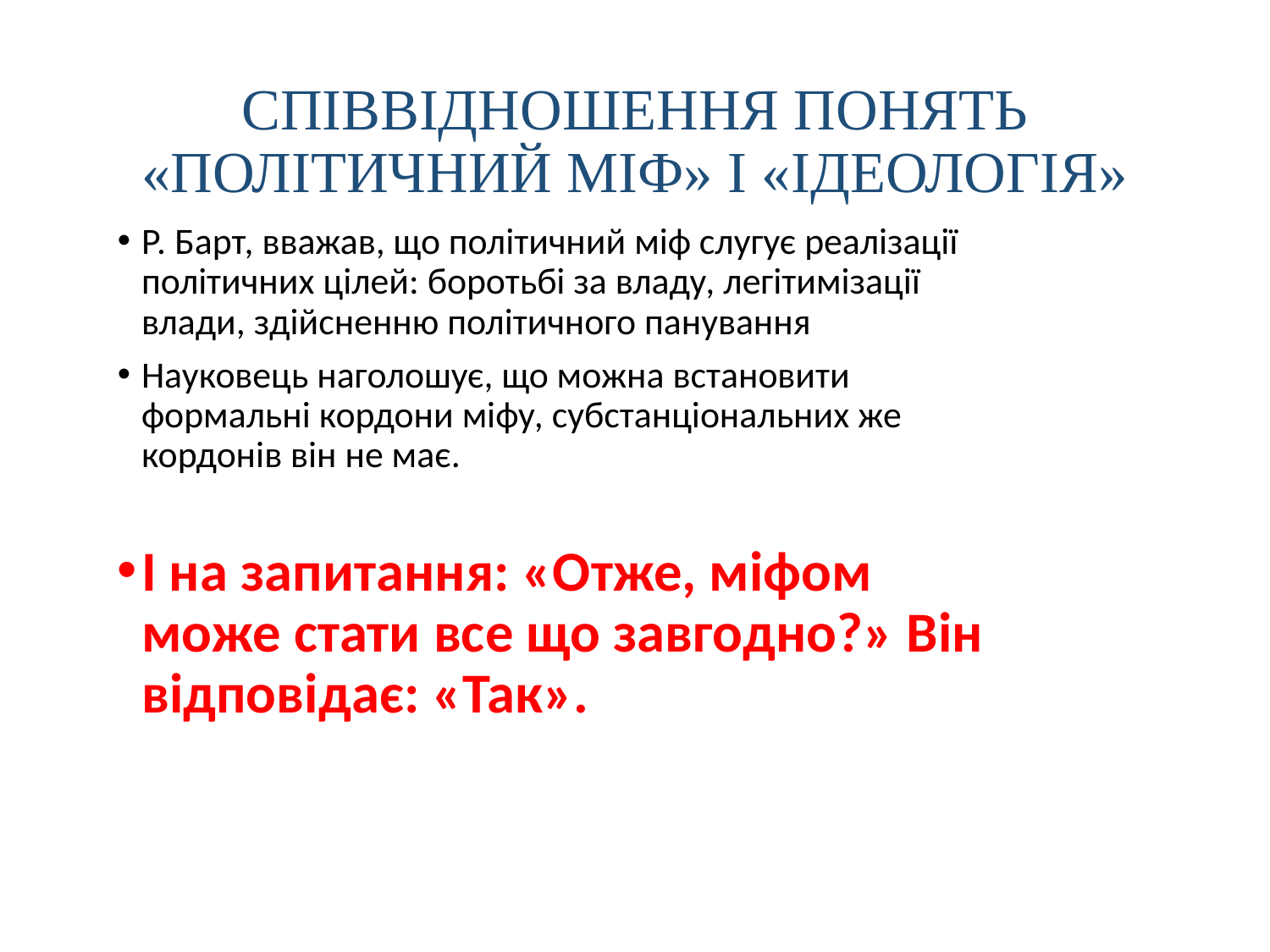

# СПІВВІДНОШЕННЯ ПОНЯТЬ «ПОЛІТИЧНИЙ МІФ» І «ІДЕОЛОГІЯ»
Р. Барт, вважав, що політичний міф слугує реалізації політичних цілей: боротьбі за владу, легітимізації влади, здійсненню політичного панування
Науковець наголошує, що можна встановити формальні кордони міфу, субстанціональних же кордонів він не має.

І на запитання: «Отже, міфом може стати все що завгодно?» Він відповідає: «Так».